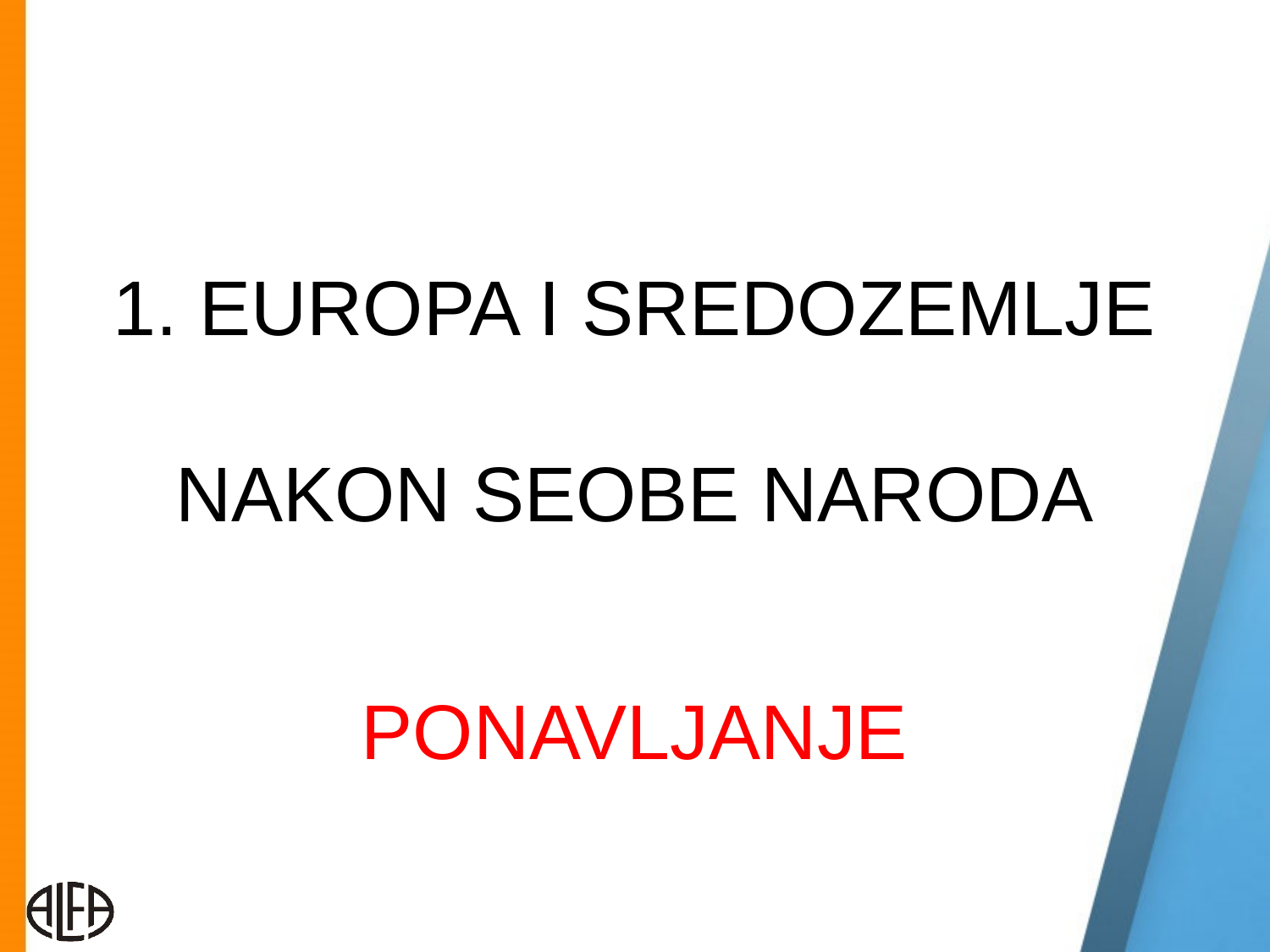

# 1. EUROPA I SREDOZEMLJE NAKON SEOBE NARODA
PONAVLJANJE